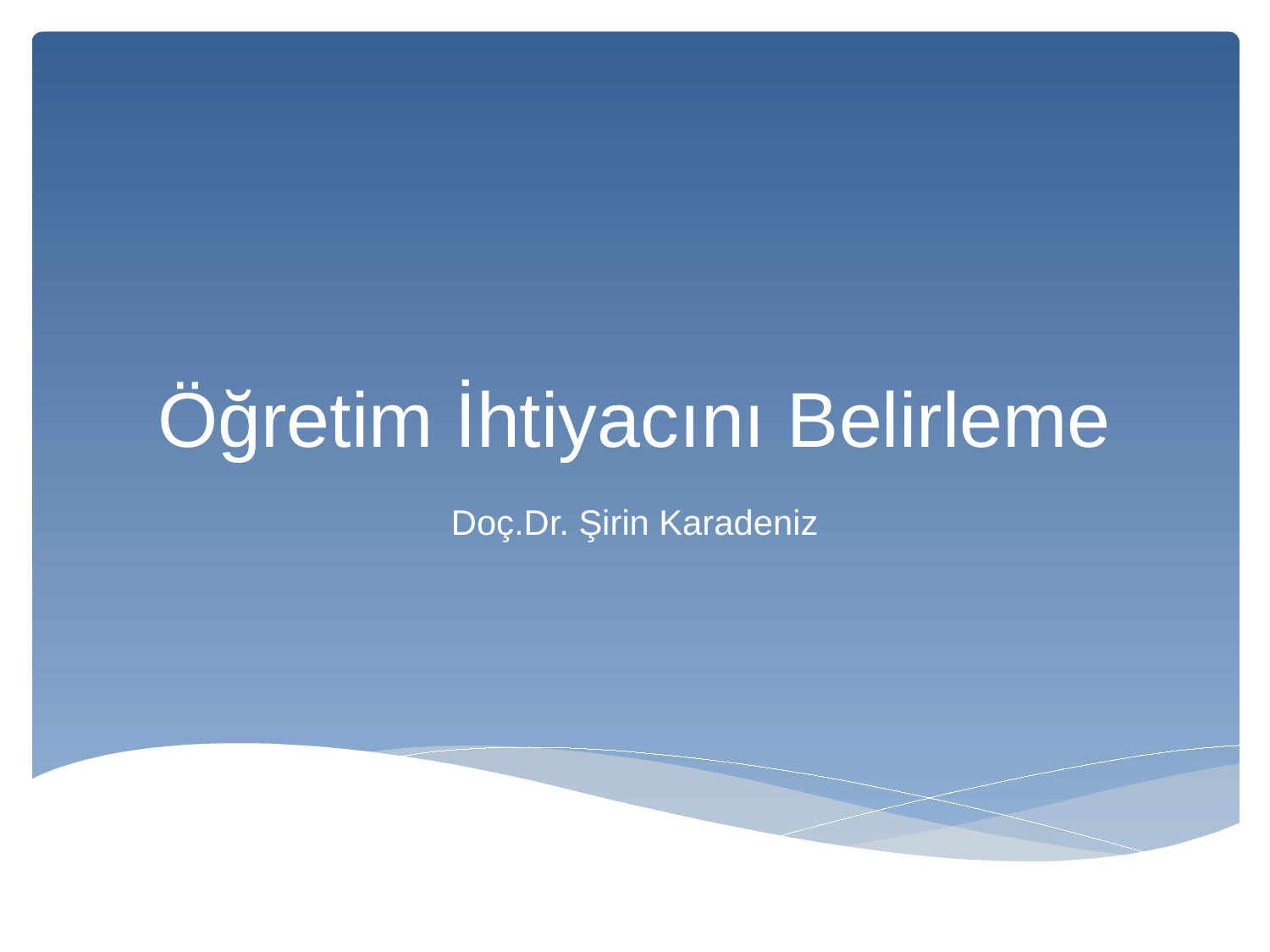

# Öğretim İhtiyacını Belirleme
Doç.Dr. Şirin Karadeniz